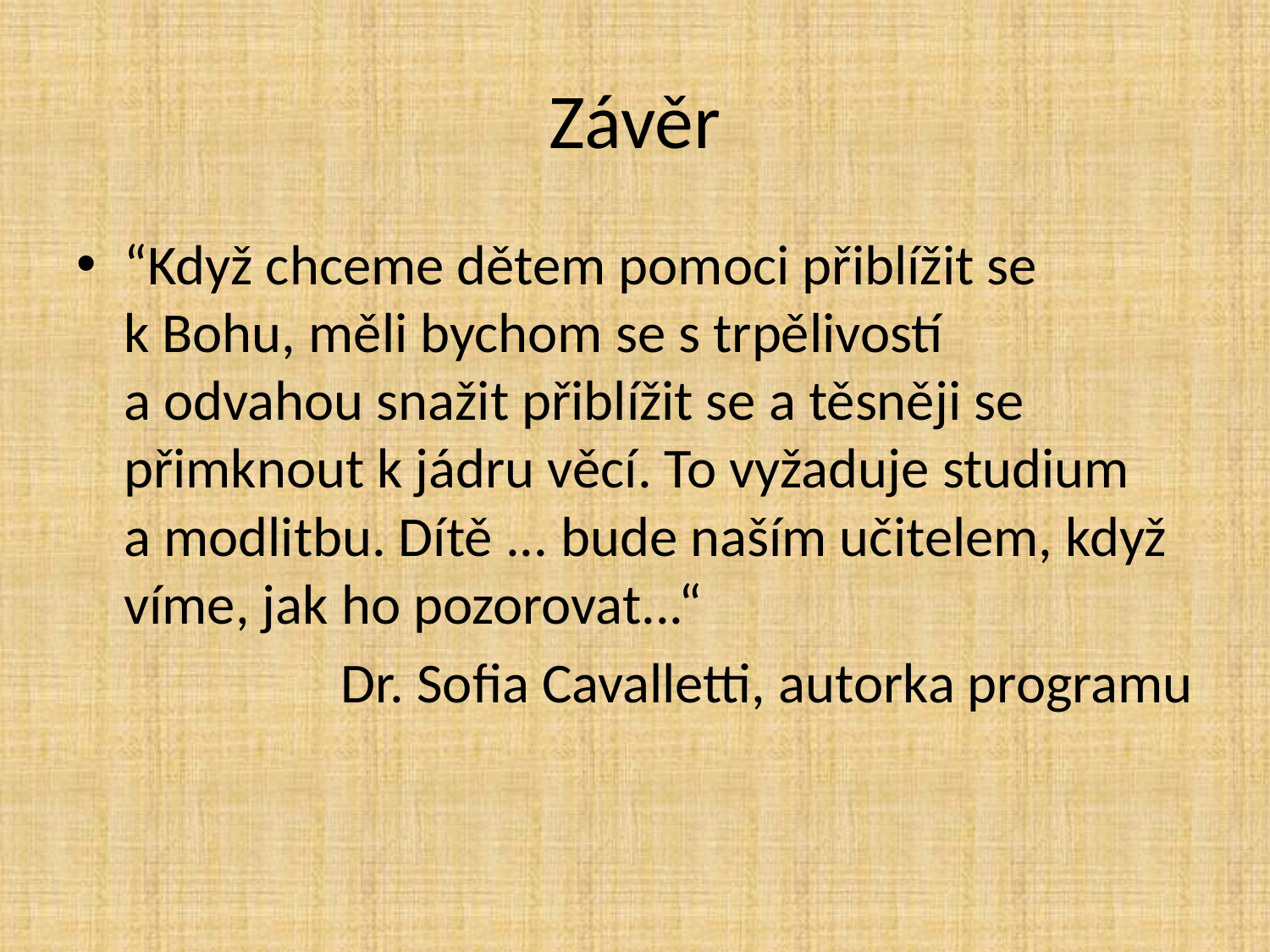

# Závěr
“Když chceme dětem pomoci přiblížit se
k Bohu, měli bychom se s trpělivostí
a odvahou snažit přiblížit se a těsněji se přimknout k jádru věcí. To vyžaduje studium
a modlitbu. Dítě ... bude naším učitelem, když víme, jak ho pozorovat...“
Dr. Sofia Cavalletti, autorka programu